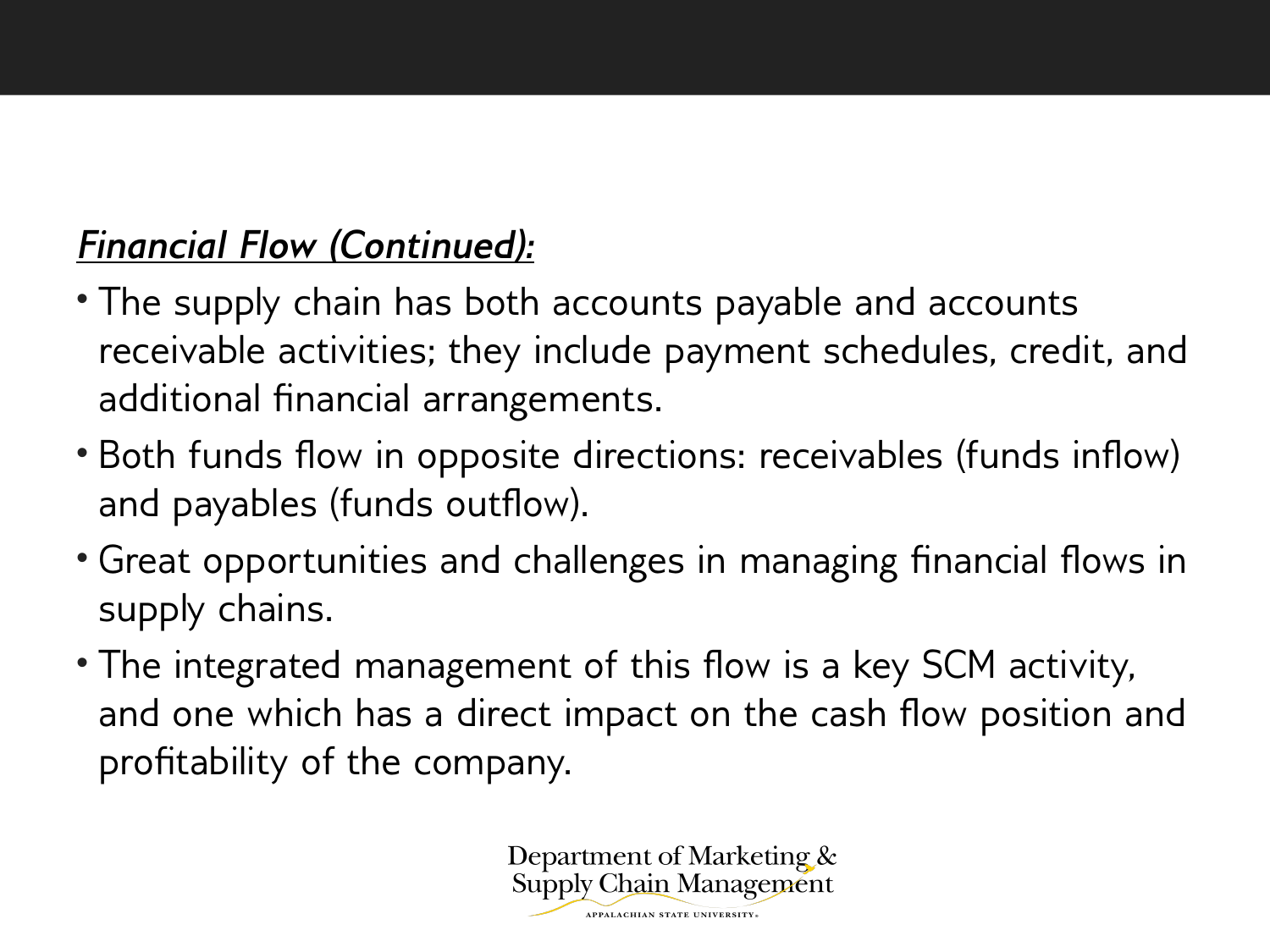

#
Financial Flow (Continued):
The supply chain has both accounts payable and accounts receivable activities; they include payment schedules, credit, and additional financial arrangements.
Both funds flow in opposite directions: receivables (funds inflow) and payables (funds outflow).
Great opportunities and challenges in managing financial flows in supply chains.
The integrated management of this flow is a key SCM activity, and one which has a direct impact on the cash flow position and profitability of the company.